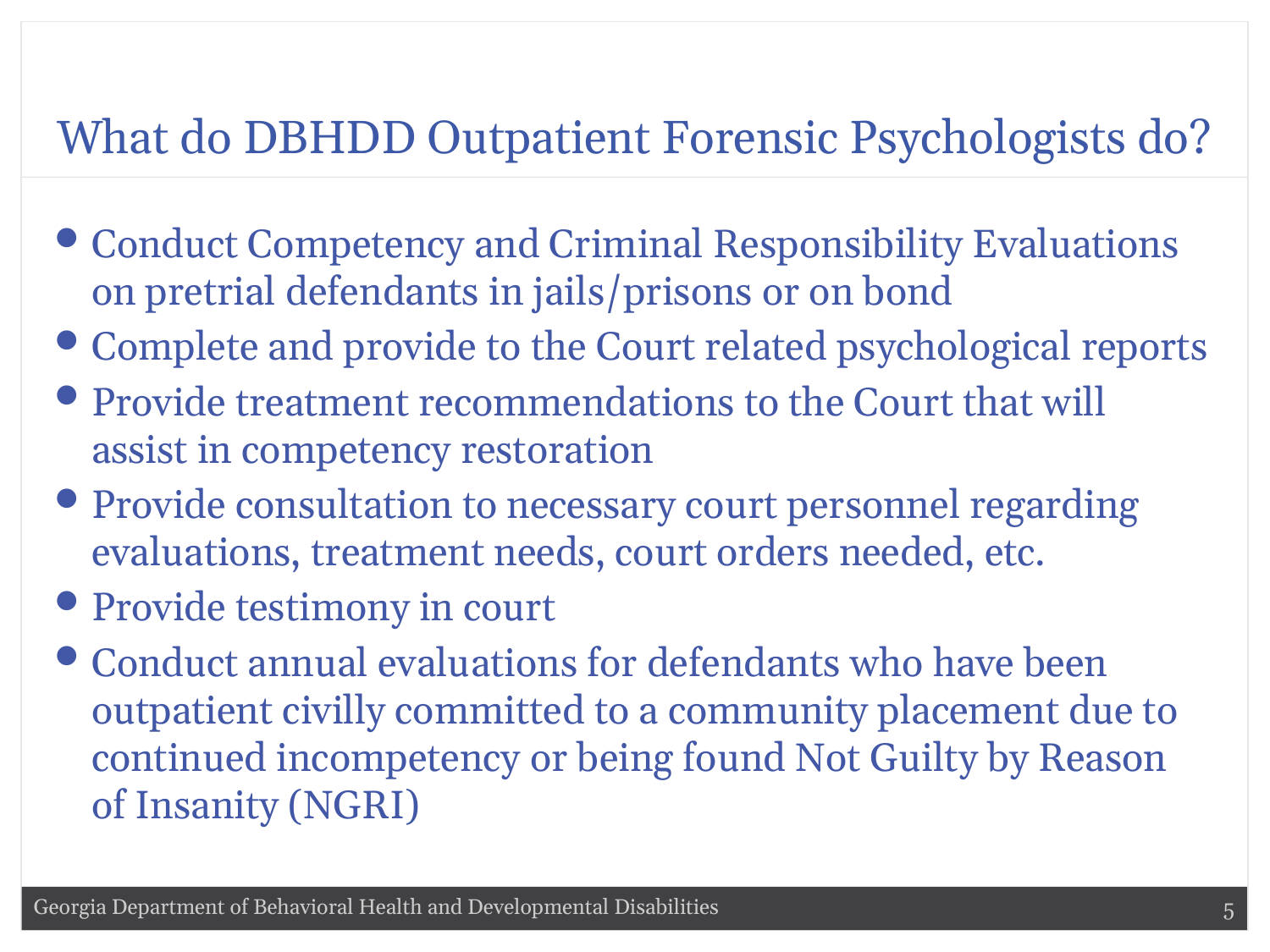

# What do DBHDD Outpatient Forensic Psychologists do?
Conduct Competency and Criminal Responsibility Evaluations on pretrial defendants in jails/prisons or on bond
Complete and provide to the Court related psychological reports
Provide treatment recommendations to the Court that will assist in competency restoration
Provide consultation to necessary court personnel regarding evaluations, treatment needs, court orders needed, etc.
Provide testimony in court
Conduct annual evaluations for defendants who have been outpatient civilly committed to a community placement due to continued incompetency or being found Not Guilty by Reason of Insanity (NGRI)